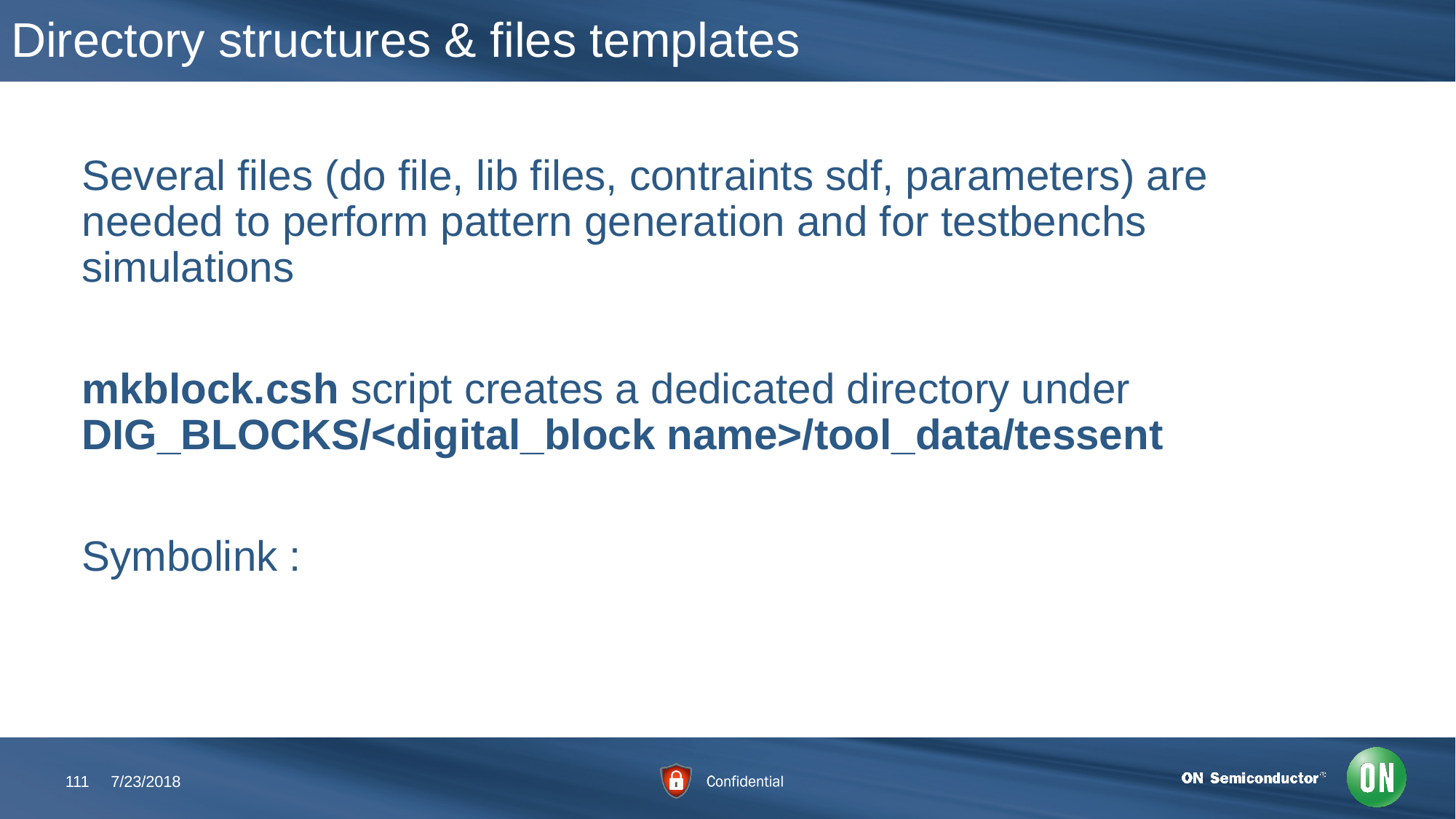

# Directory structures & files templates
Several files (do file, lib files, contraints sdf, parameters) are needed to perform pattern generation and for testbenchs simulations

mkblock.csh script creates a dedicated directory under DIG_BLOCKS/<digital_block name>/tool_data/tessent

Symbolink :

111
7/23/2018